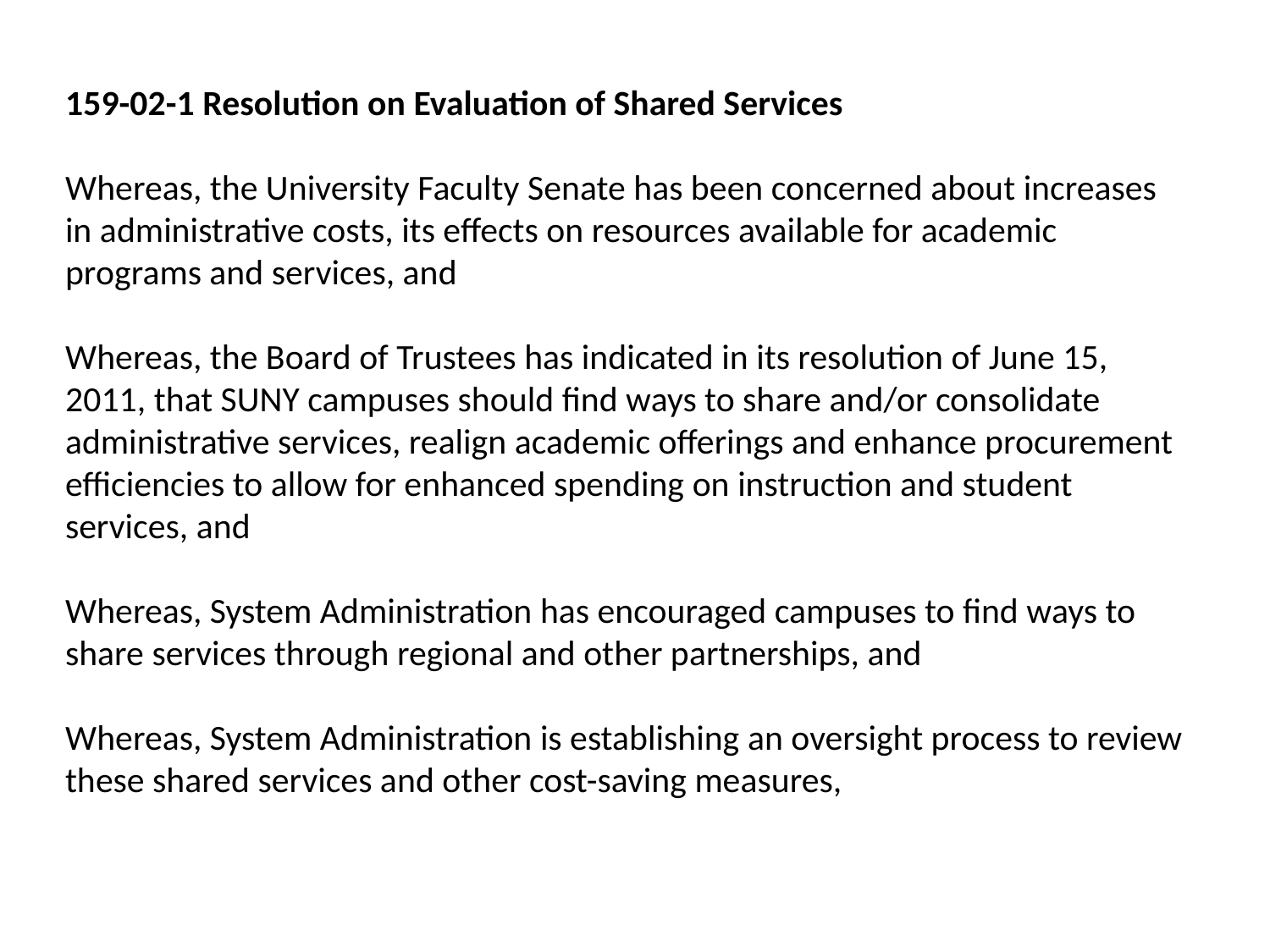

159-02-1 Resolution on Evaluation of Shared Services

Whereas, the University Faculty Senate has been concerned about increases in administrative costs, its effects on resources available for academic programs and services, and

Whereas, the Board of Trustees has indicated in its resolution of June 15, 2011, that SUNY campuses should find ways to share and/or consolidate administrative services, realign academic offerings and enhance procurement efficiencies to allow for enhanced spending on instruction and student services, and

Whereas, System Administration has encouraged campuses to find ways to share services through regional and other partnerships, and

Whereas, System Administration is establishing an oversight process to review these shared services and other cost-saving measures,